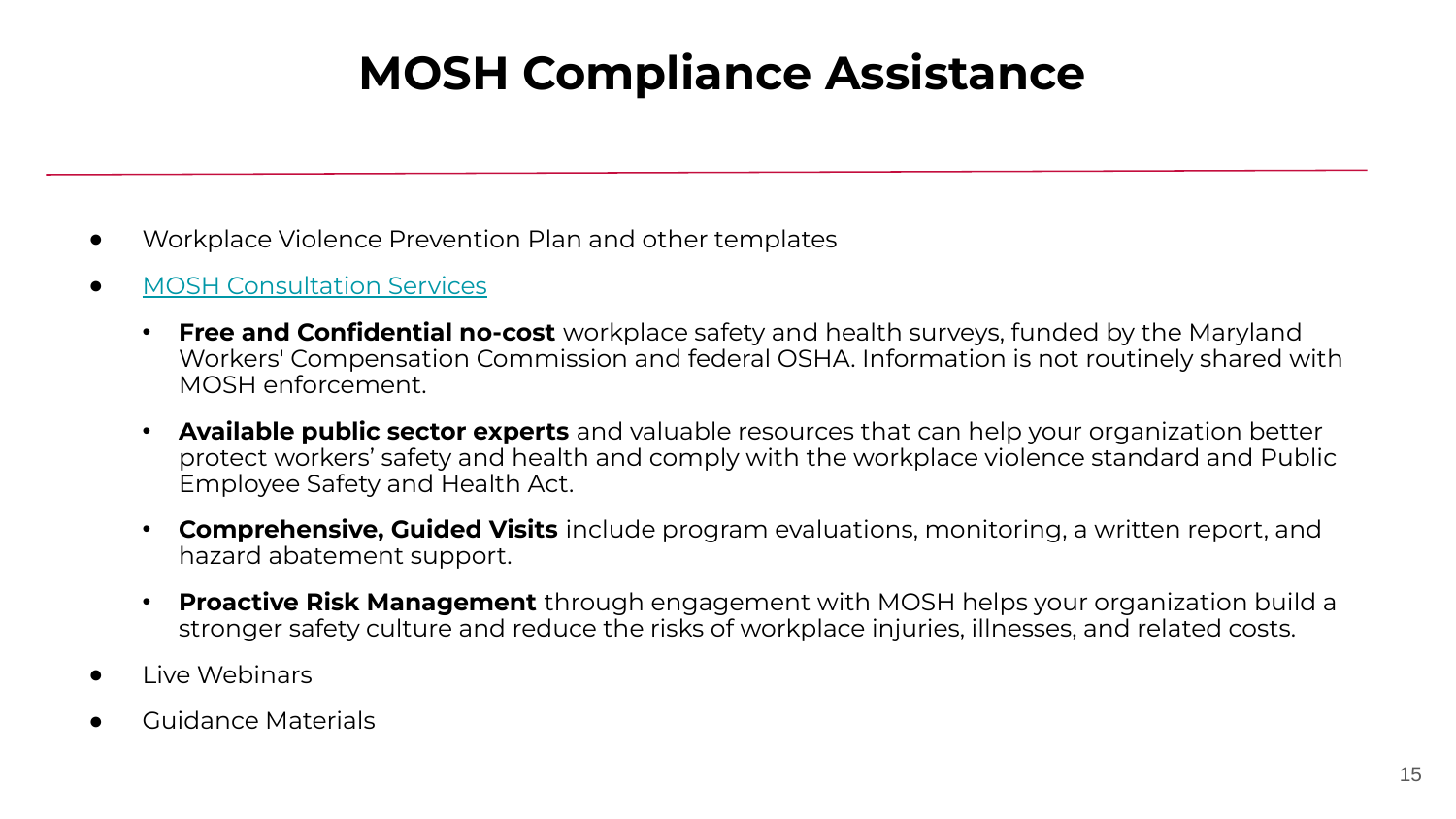

MOSH Compliance Assistance
Workplace Violence Prevention Plan and other templates
MOSH Consultation Services
Free and Confidential no-cost workplace safety and health surveys, funded by the Maryland Workers' Compensation Commission and federal OSHA. Information is not routinely shared with MOSH enforcement.
Available public sector experts and valuable resources that can help your organization better protect workers’ safety and health and comply with the workplace violence standard and Public Employee Safety and Health Act.
Comprehensive, Guided Visits include program evaluations, monitoring, a written report, and hazard abatement support.
Proactive Risk Management through engagement with MOSH helps your organization build a stronger safety culture and reduce the risks of workplace injuries, illnesses, and related costs.
Live Webinars
Guidance Materials
15